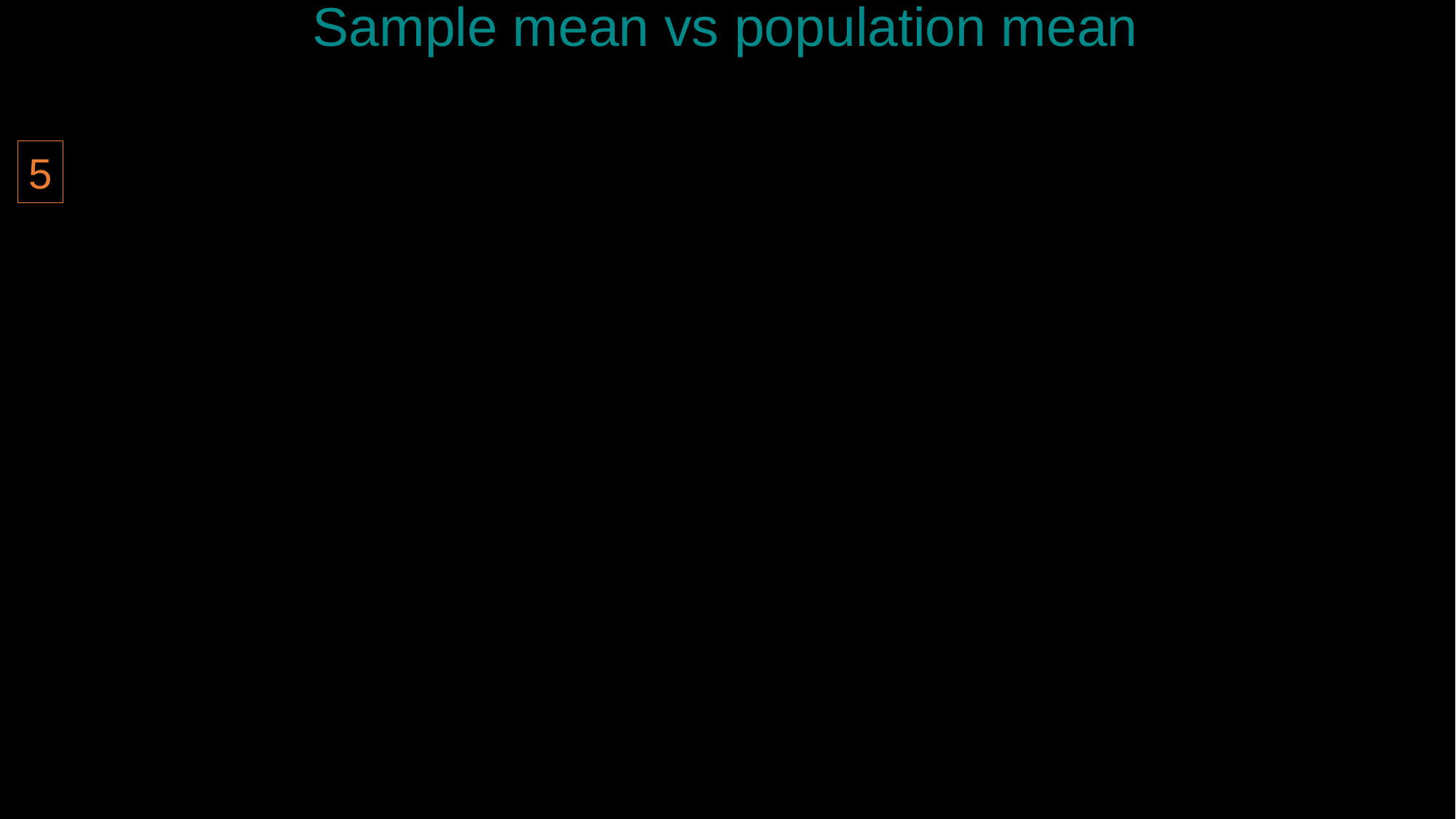

# Sample mean vs population mean
5